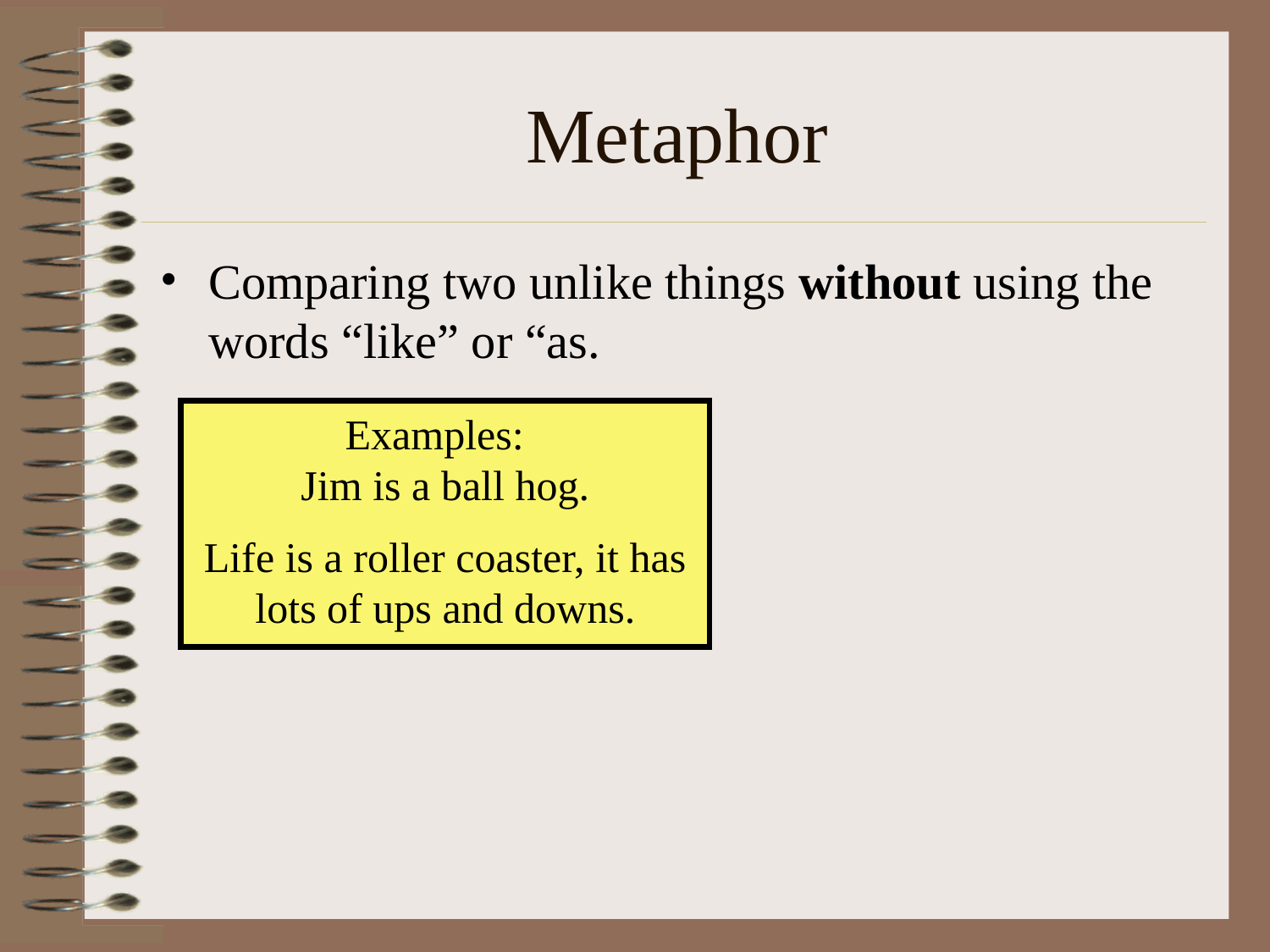

# Metaphor
Comparing two unlike things without using the words “like” or “as.
Examples:
Jim is a ball hog.
Life is a roller coaster, it has lots of ups and downs.